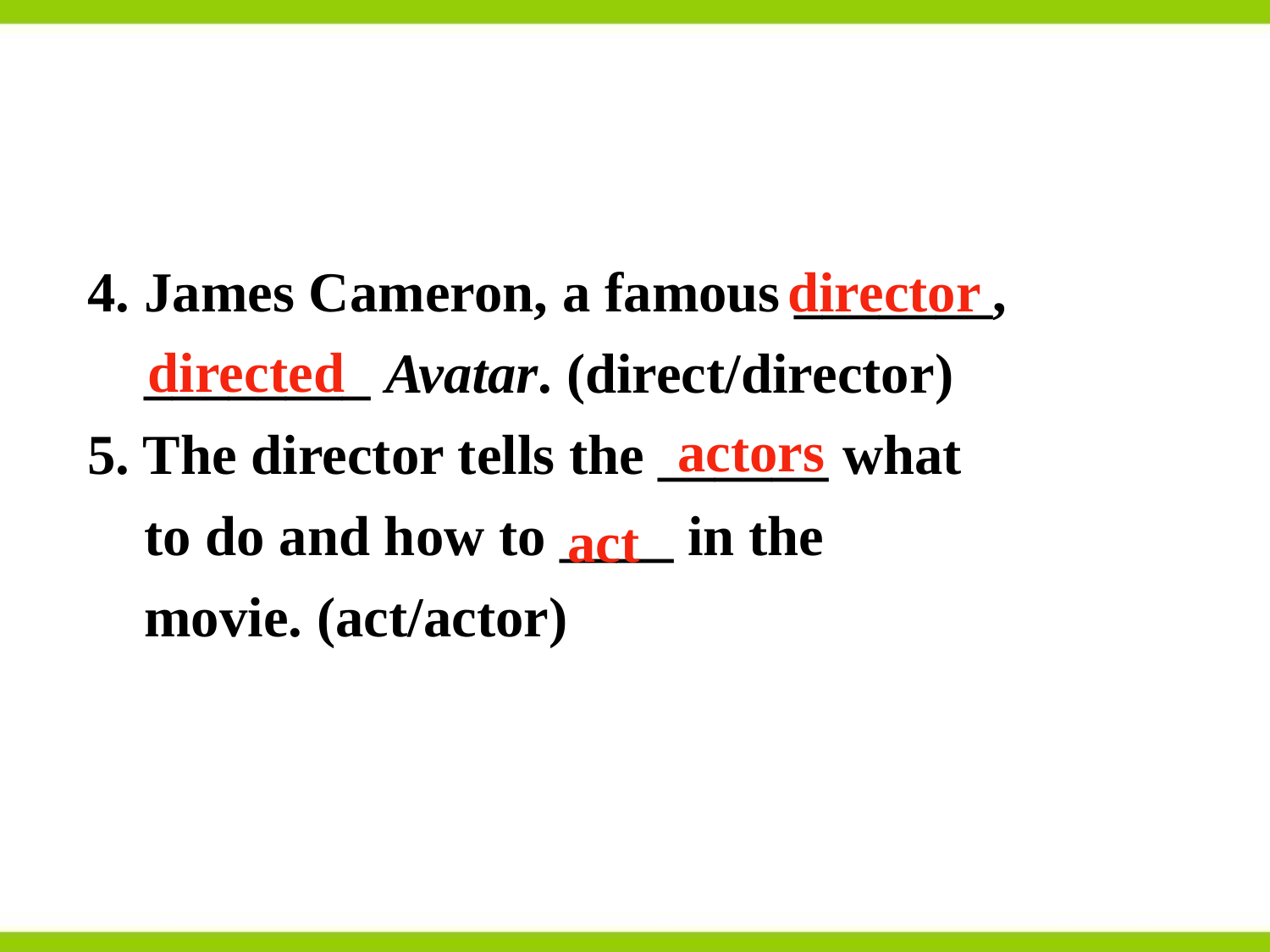

4. James Cameron, a famous _______,
    ________ Avatar. (direct/director)
5. The director tells the ______ what
    to do and how to ____ in the
    movie. (act/actor)
director
directed
actors
act